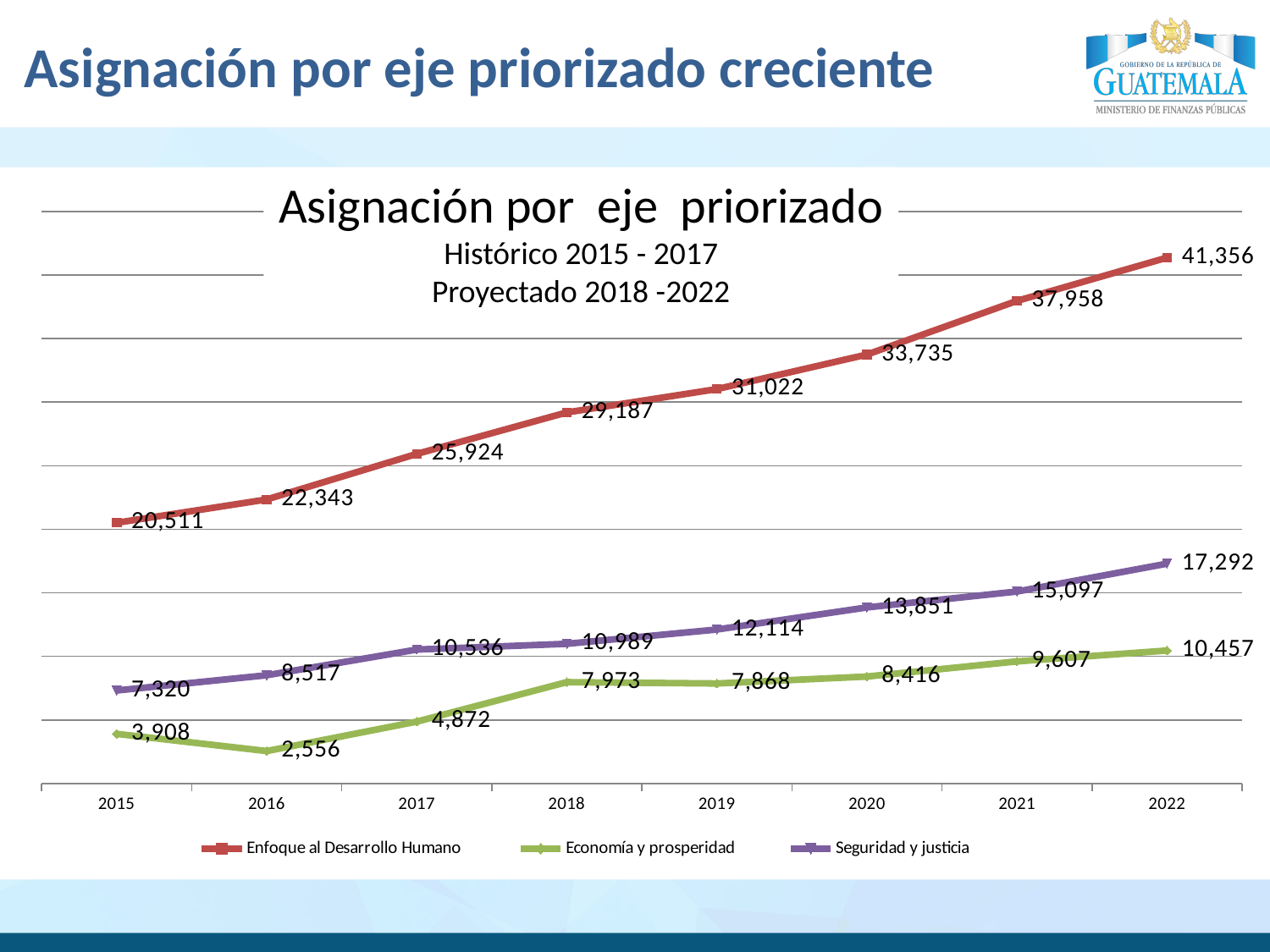

Asignación por eje priorizado creciente

### Chart

| Category | Enfoque al Desarrollo Humano  | Economía y prosperidad | Seguridad y justicia |
|---|---|---|---|
| 2015 | 20510.5609168 | 3908.24999801 | 7320.03339848 |
| 2016 | 22343.33189531 | 2555.52492443 | 8517.38047149 |
| 2017 | 25923.749498 | 4871.915441 | 10535.591371 |
| 2018 | 29187.3139 | 7973.047 | 10988.798 |
| 2019 | 31022.2049 | 7868.299 | 12113.592 |
| 2020 | 33735.2873 | 8415.674999999997 | 13850.764 |
| 2021 | 37958.2289 | 9606.841 | 15097.484 |
| 2022 | 41355.7809 | 10456.768 | 17292.384 |
Asignación por  eje  priorizado
Histórico 2015 - 2017
Proyectado 2018 -2022